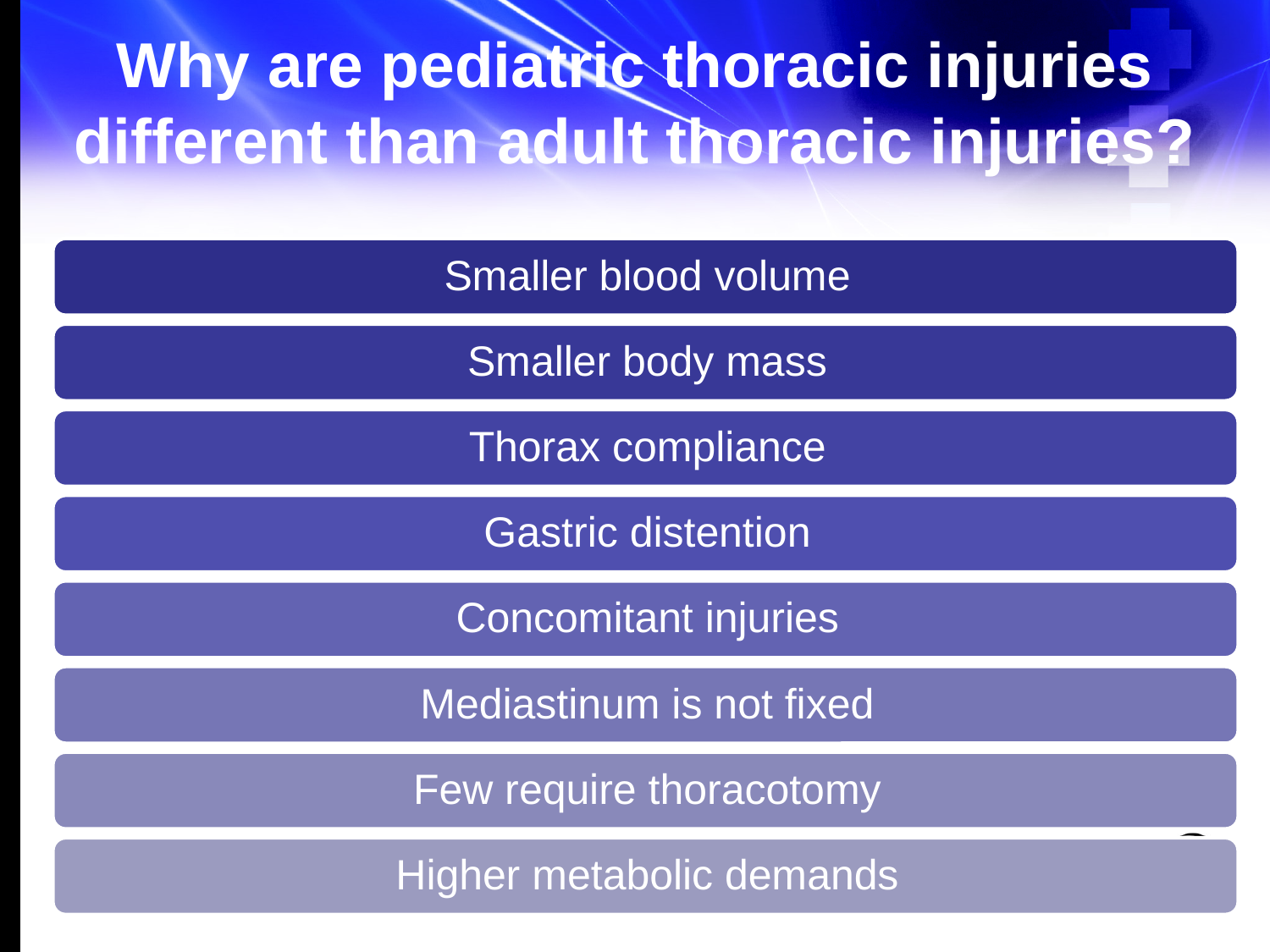

# Why are pediatric thoracic injuries different than adult thoracic injuries?
Smaller blood volume
Smaller body mass
Thorax compliance
Gastric distention
Concomitant injuries
Mediastinum is not fixed
Few require thoracotomy
Higher metabolic demands